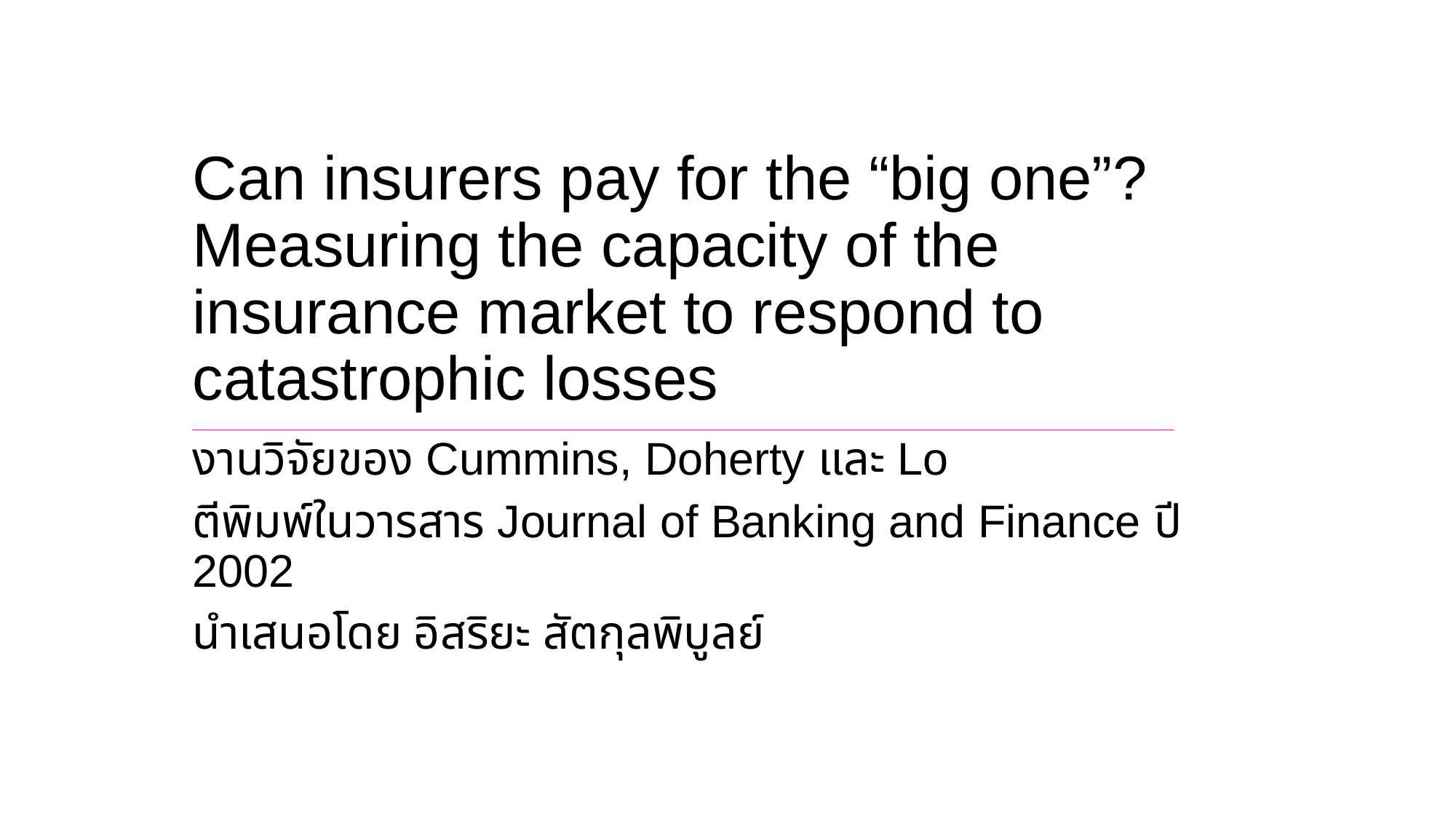

# Can insurers pay for the “big one”? Measuring the capacity of the insurance market to respond to catastrophic losses
งานวิจัยของ Cummins, Doherty และ Lo
ตีพิมพ์ในวารสาร Journal of Banking and Finance ปี 2002
นำเสนอโดย อิสริยะ สัตกุลพิบูลย์